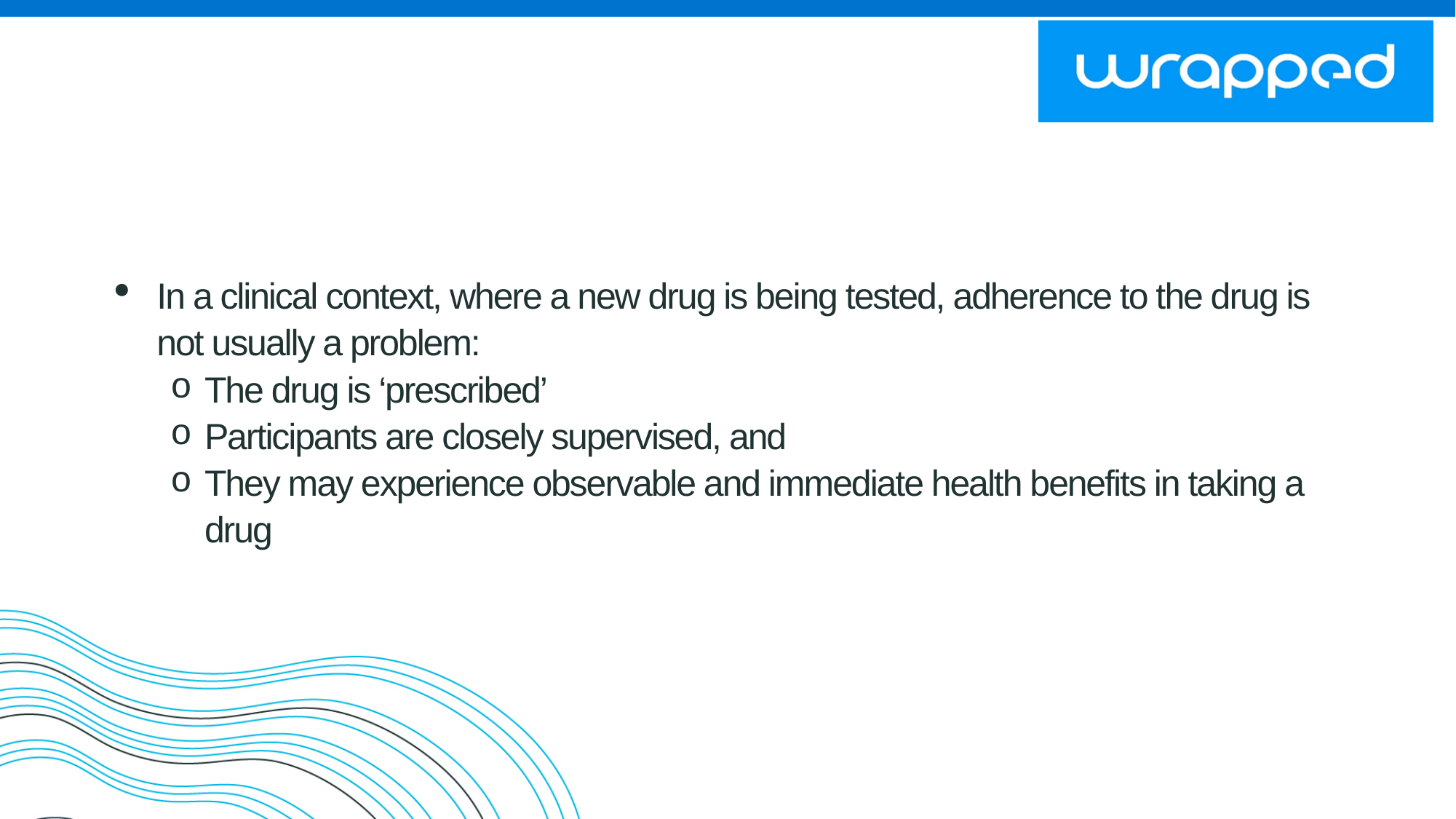

In a clinical context, where a new drug is being tested, adherence to the drug is not usually a problem:
The drug is ‘prescribed’
Participants are closely supervised, and
They may experience observable and immediate health benefits in taking a drug